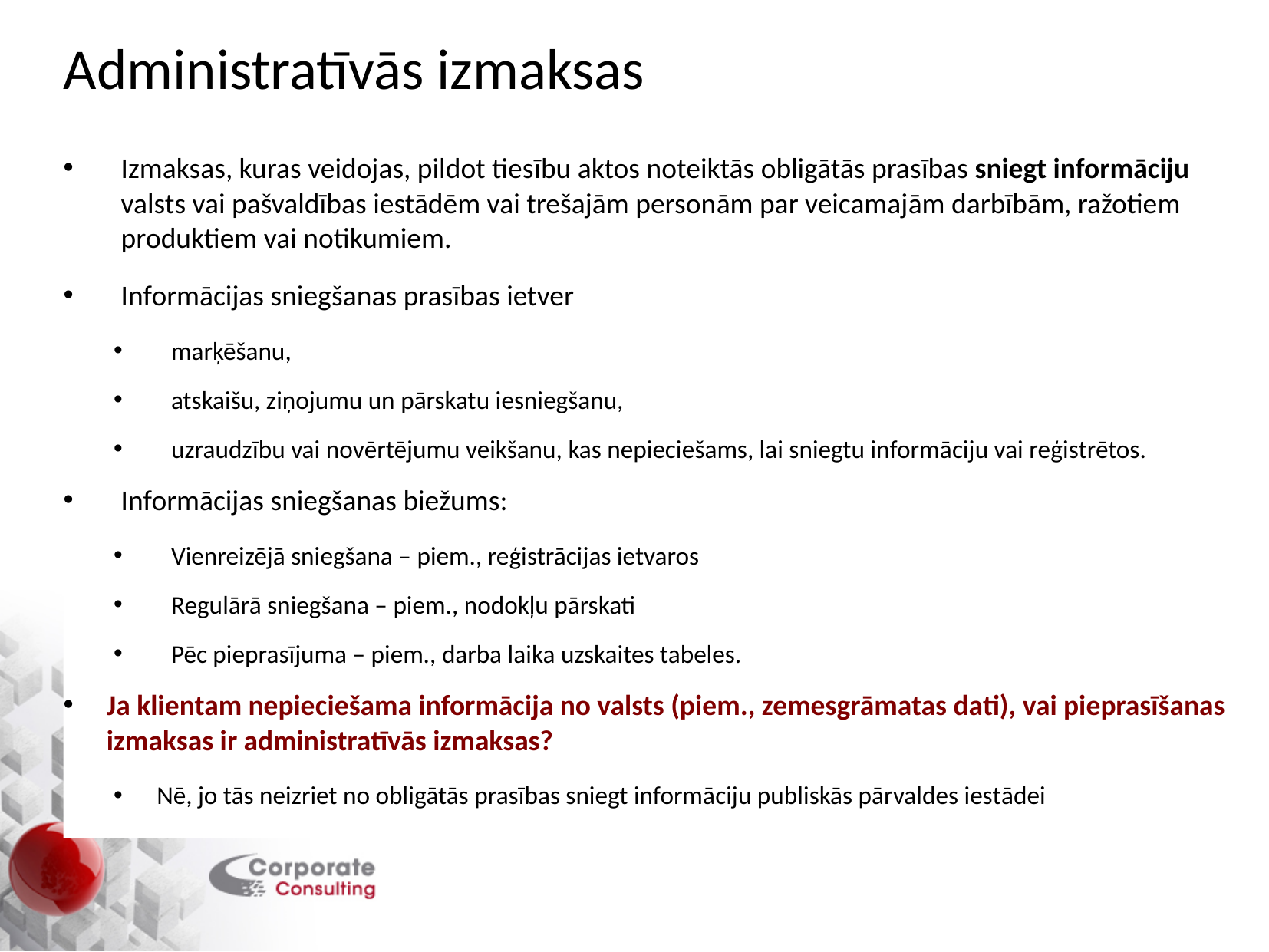

# Administratīvās izmaksas
Izmaksas, kuras veidojas, pildot tiesību aktos noteiktās obligātās prasības sniegt informāciju valsts vai pašvaldības iestādēm vai trešajām personām par veicamajām darbībām, ražotiem produktiem vai notikumiem.
Informācijas sniegšanas prasības ietver
marķēšanu,
atskaišu, ziņojumu un pārskatu iesniegšanu,
uzraudzību vai novērtējumu veikšanu, kas nepieciešams, lai sniegtu informāciju vai reģistrētos.
Informācijas sniegšanas biežums:
Vienreizējā sniegšana – piem., reģistrācijas ietvaros
Regulārā sniegšana – piem., nodokļu pārskati
Pēc pieprasījuma – piem., darba laika uzskaites tabeles.
Ja klientam nepieciešama informācija no valsts (piem., zemesgrāmatas dati), vai pieprasīšanas izmaksas ir administratīvās izmaksas?
Nē, jo tās neizriet no obligātās prasības sniegt informāciju publiskās pārvaldes iestādei